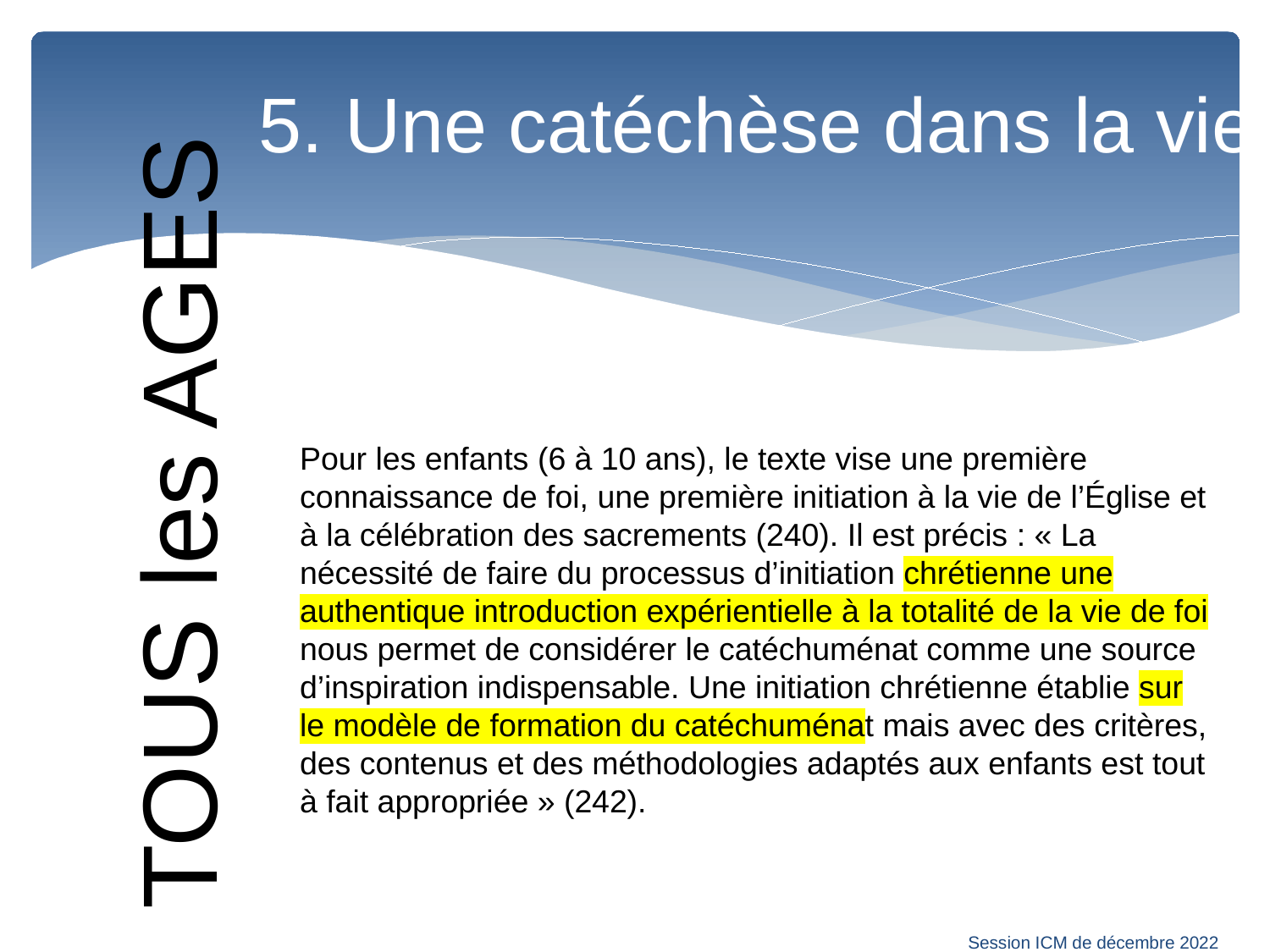

# 5. Une catéchèse dans la vie

Pour les enfants (6 à 10 ans), le texte vise une première connaissance de foi, une première initiation à la vie de l’Église et à la célébration des sacrements (240). Il est précis : « La nécessité de faire du processus d’initiation chrétienne une authentique introduction expérientielle à la totalité de la vie de foi nous permet de considérer le catéchuménat comme une source d’inspiration indispensable. Une initiation chrétienne établie sur le modèle de formation du catéchuménat mais avec des critères, des contenus et des méthodologies adaptés aux enfants est tout à fait appropriée » (242).
TOUS les AGES

Session ICM de décembre 2022